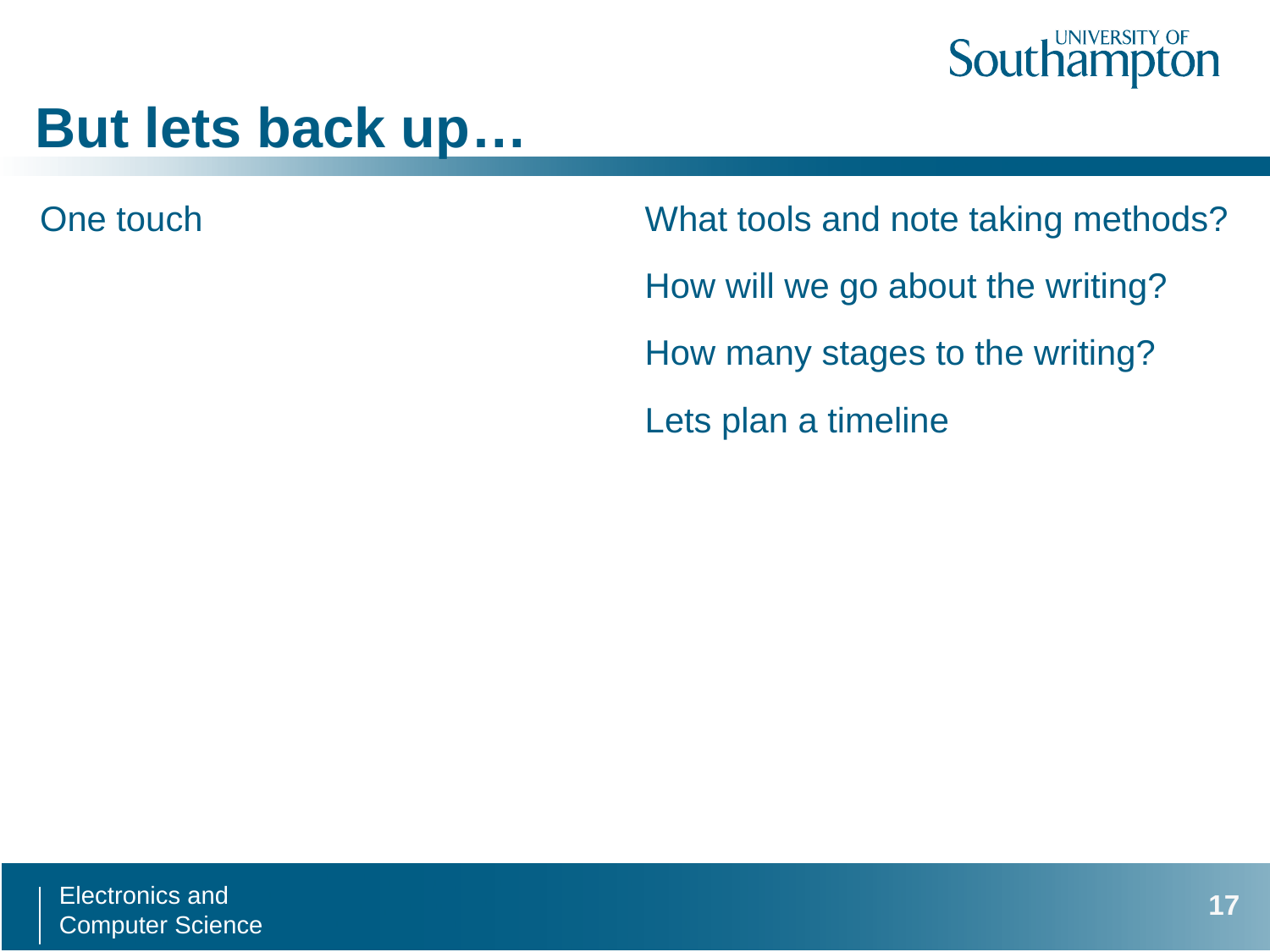

But lets back up…
One touch
What tools and note taking methods?
How will we go about the writing?
How many stages to the writing?
Lets plan a timeline
17